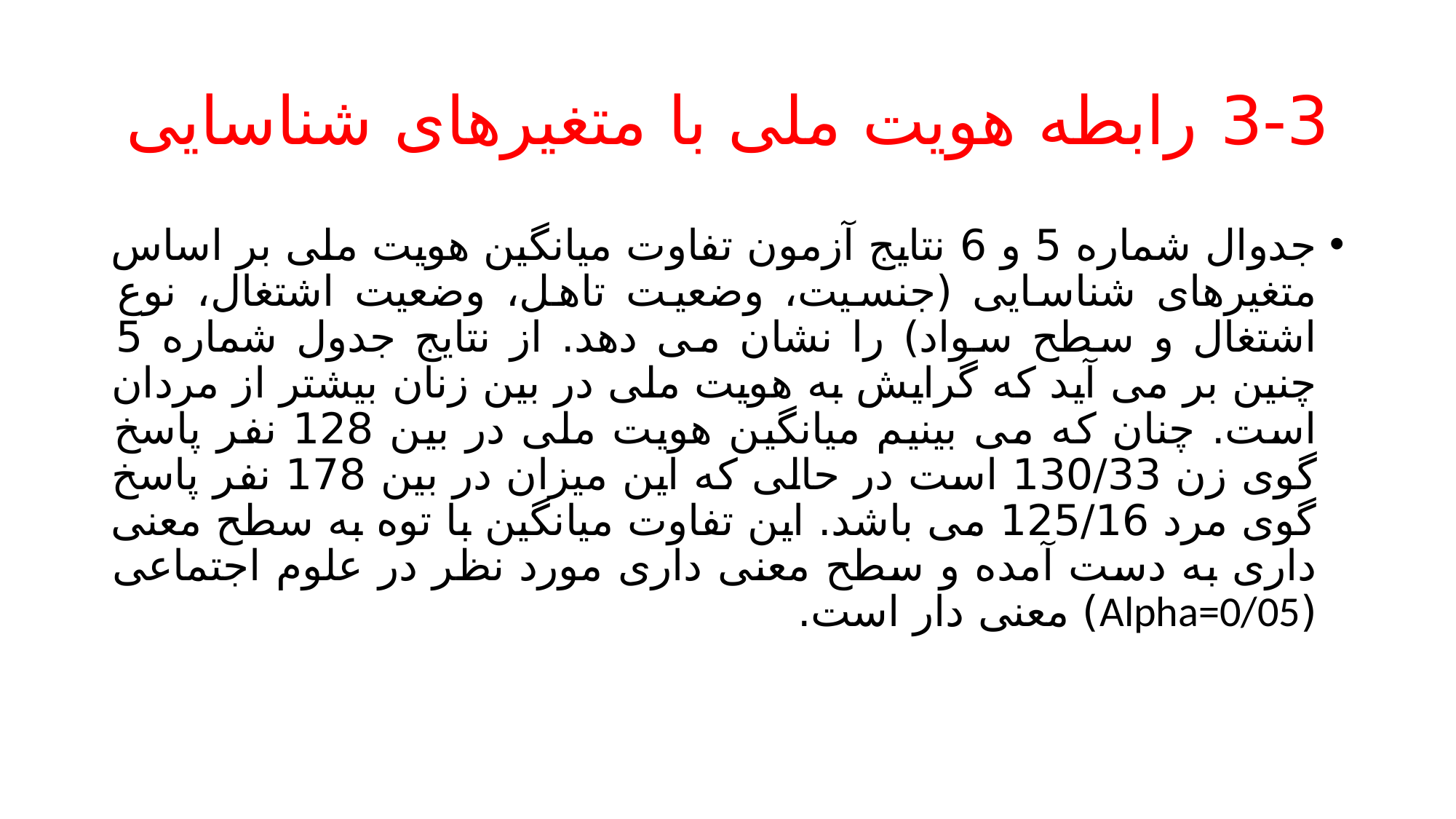

# 3-3 رابطه هویت ملی با متغیرهای شناسایی
جدوال شماره 5 و 6 نتایج آزمون تفاوت میانگین هویت ملی بر اساس متغیرهای شناسایی (جنسیت، وضعیت تاهل، وضعیت اشتغال، نوع اشتغال و سطح سواد) را نشان می دهد. از نتایج جدول شماره 5 چنین بر می آید که گرایش به هویت ملی در بین زنان بیشتر از مردان است. چنان که می بینیم میانگین هویت ملی در بین 128 نفر پاسخ گوی زن 130/33 است در حالی که این میزان در بین 178 نفر پاسخ گوی مرد 125/16 می باشد. این تفاوت میانگین با توه به سطح معنی داری به دست آمده و سطح معنی داری مورد نظر در علوم اجتماعی (Alpha=0/05) معنی دار است.